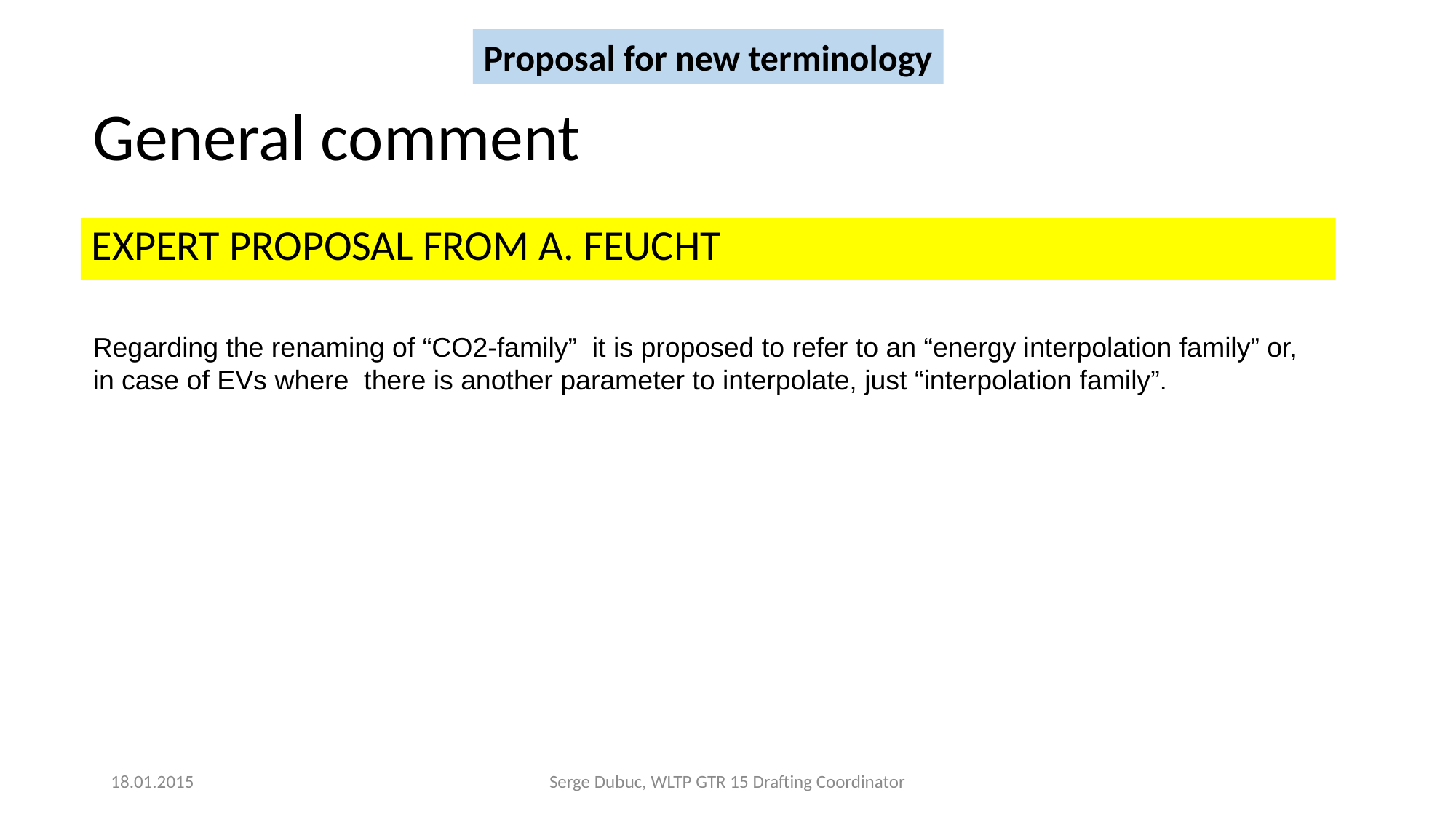

Proposal for new terminology
# General comment
EXPERT PROPOSAL FROM A. FEUCHT
Regarding the renaming of “CO2-family”  it is proposed to refer to an “energy interpolation family” or, in case of EVs where  there is another parameter to interpolate, just “interpolation family”.
18.01.2015
Serge Dubuc, WLTP GTR 15 Drafting Coordinator